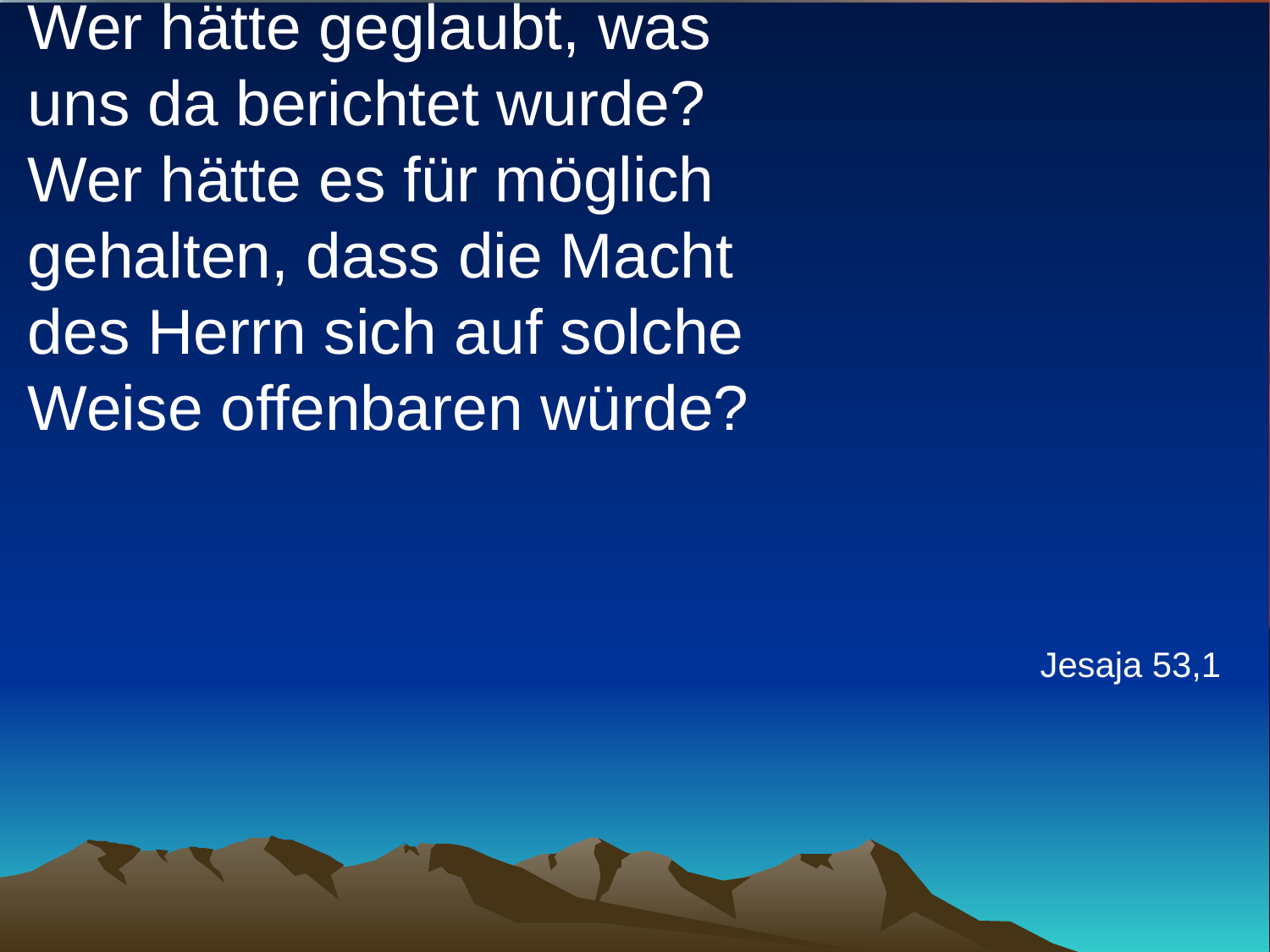

# Wer hätte geglaubt, was uns da berichtet wurde? Wer hätte es für möglich gehalten, dass die Macht des Herrn sich auf solche Weise offenbaren würde?
Jesaja 53,1